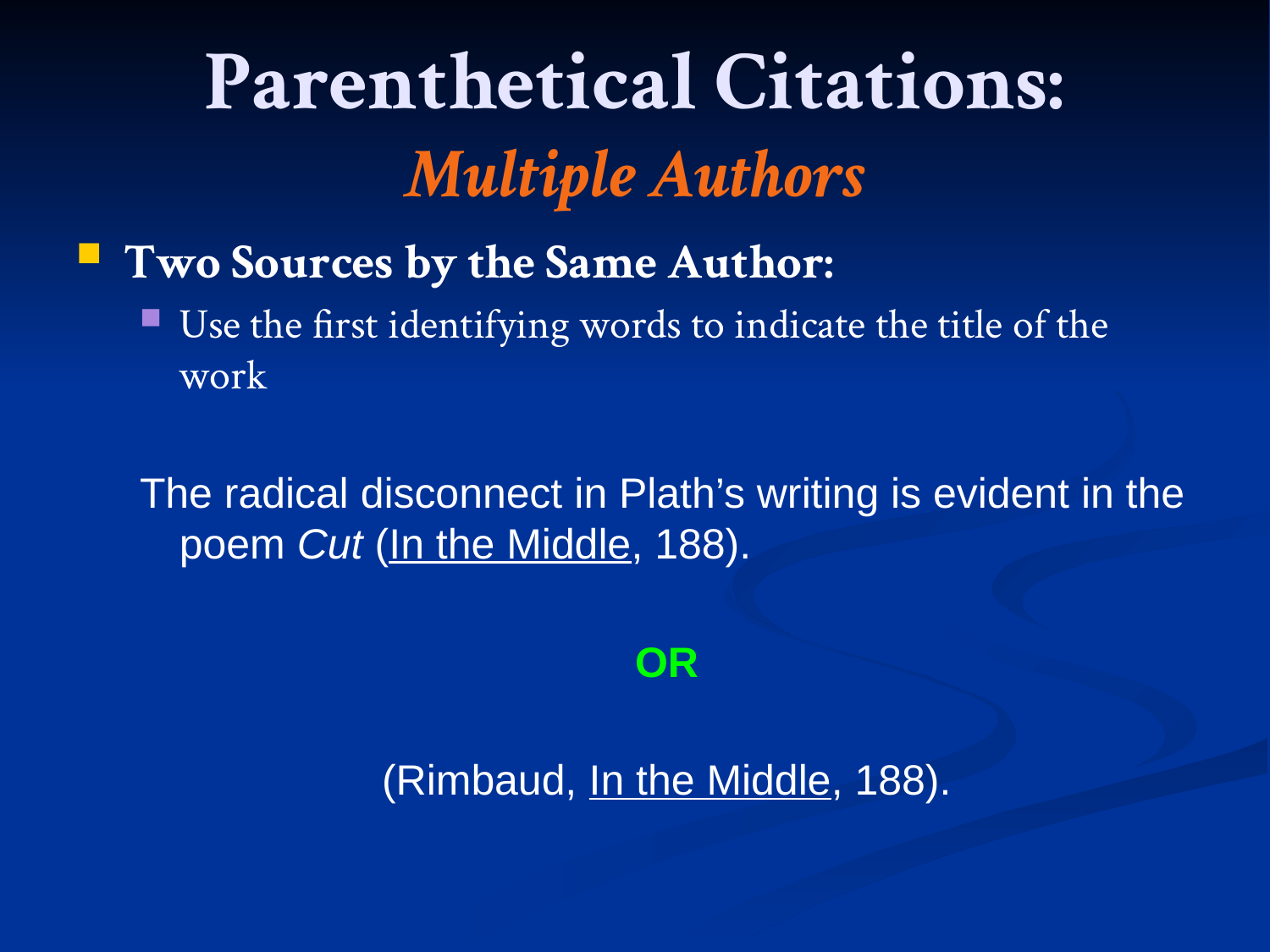

# Parenthetical Citations: Multiple Authors
Two Sources by the Same Author:
Use the first identifying words to indicate the title of the work

The radical disconnect in Plath’s writing is evident in the poem Cut (In the Middle, 188).

OR

(Rimbaud, In the Middle, 188).